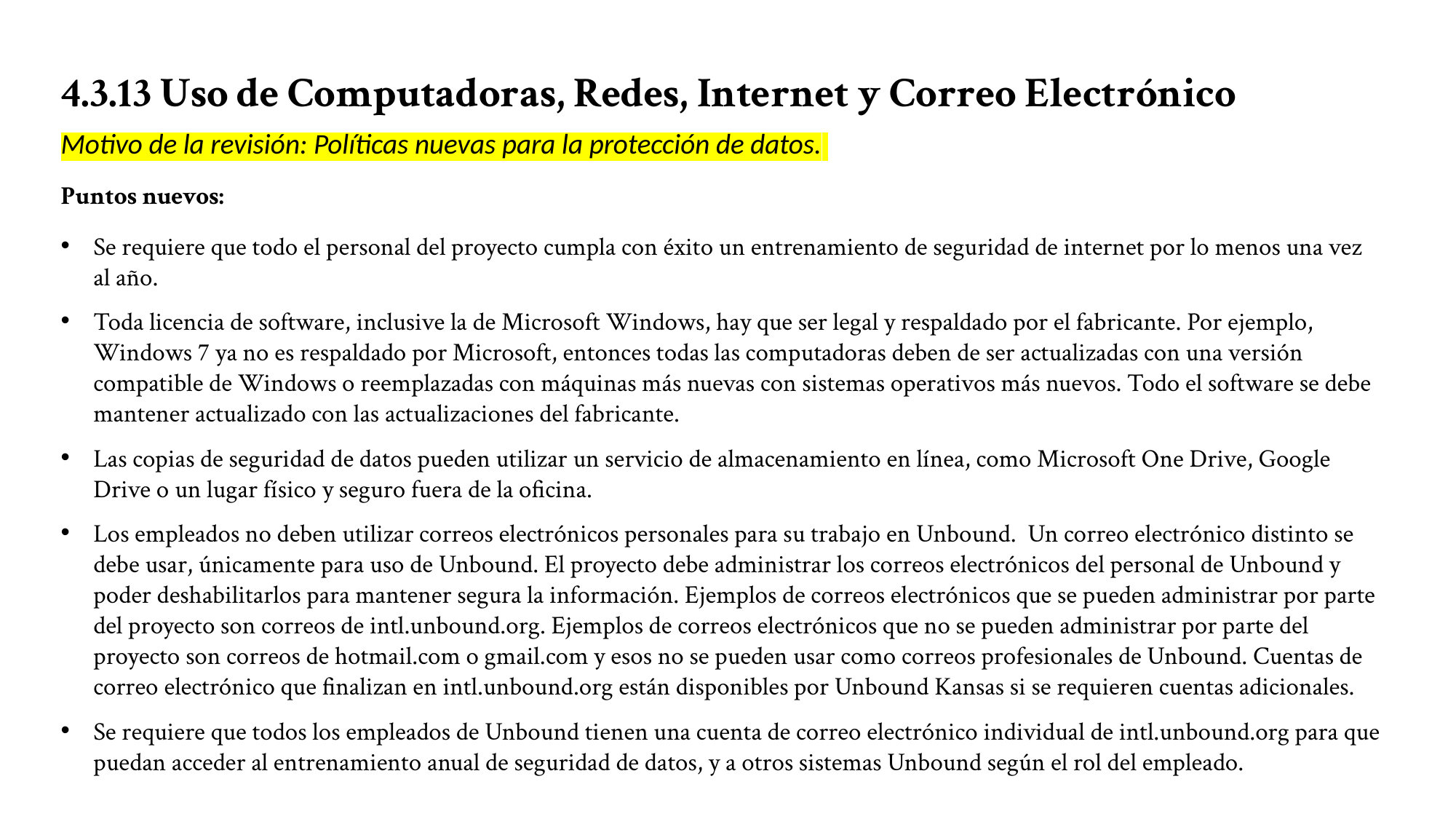

# 4.3.13 Uso de Computadoras, Redes, Internet y Correo Electrónico
Motivo de la revisión: Políticas nuevas para la protección de datos.
Puntos nuevos:
Se requiere que todo el personal del proyecto cumpla con éxito un entrenamiento de seguridad de internet por lo menos una vez al año.
Toda licencia de software, inclusive la de Microsoft Windows, hay que ser legal y respaldado por el fabricante. Por ejemplo, Windows 7 ya no es respaldado por Microsoft, entonces todas las computadoras deben de ser actualizadas con una versión compatible de Windows o reemplazadas con máquinas más nuevas con sistemas operativos más nuevos. Todo el software se debe mantener actualizado con las actualizaciones del fabricante.
Las copias de seguridad de datos pueden utilizar un servicio de almacenamiento en línea, como Microsoft One Drive, Google Drive o un lugar físico y seguro fuera de la oficina.
Los empleados no deben utilizar correos electrónicos personales para su trabajo en Unbound.  Un correo electrónico distinto se debe usar, únicamente para uso de Unbound. El proyecto debe administrar los correos electrónicos del personal de Unbound y poder deshabilitarlos para mantener segura la información. Ejemplos de correos electrónicos que se pueden administrar por parte del proyecto son correos de intl.unbound.org. Ejemplos de correos electrónicos que no se pueden administrar por parte del proyecto son correos de hotmail.com o gmail.com y esos no se pueden usar como correos profesionales de Unbound. Cuentas de correo electrónico que finalizan en intl.unbound.org están disponibles por Unbound Kansas si se requieren cuentas adicionales.
Se requiere que todos los empleados de Unbound tienen una cuenta de correo electrónico individual de intl.unbound.org para que puedan acceder al entrenamiento anual de seguridad de datos, y a otros sistemas Unbound según el rol del empleado.